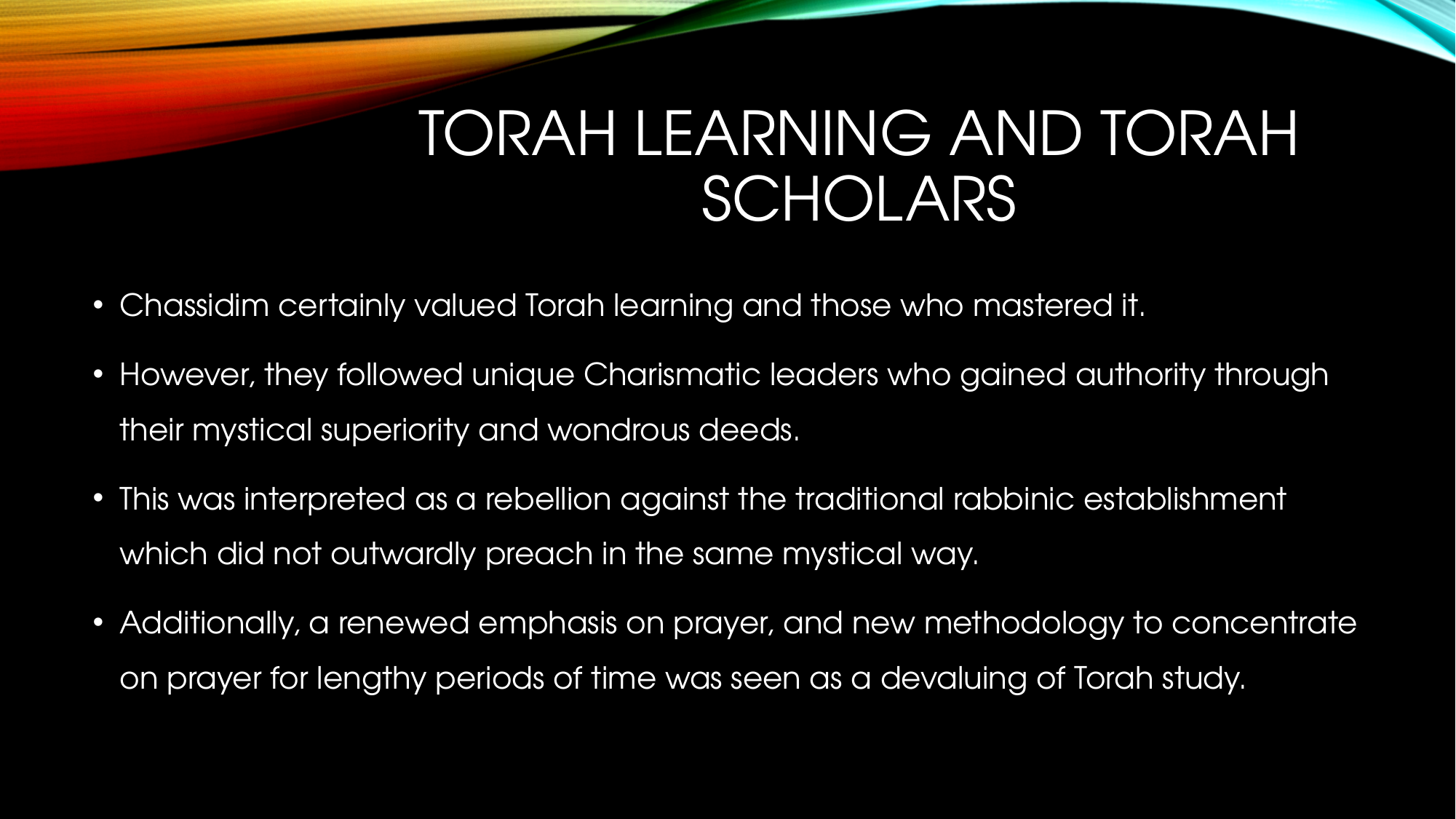

# Torah Learning and Torah Scholars
Chassidim certainly valued Torah learning and those who mastered it.
However, they followed unique Charismatic leaders who gained authority through their mystical superiority and wondrous deeds.
This was interpreted as a rebellion against the traditional rabbinic establishment which did not outwardly preach in the same mystical way.
Additionally, a renewed emphasis on prayer, and new methodology to concentrate on prayer for lengthy periods of time was seen as a devaluing of Torah study.